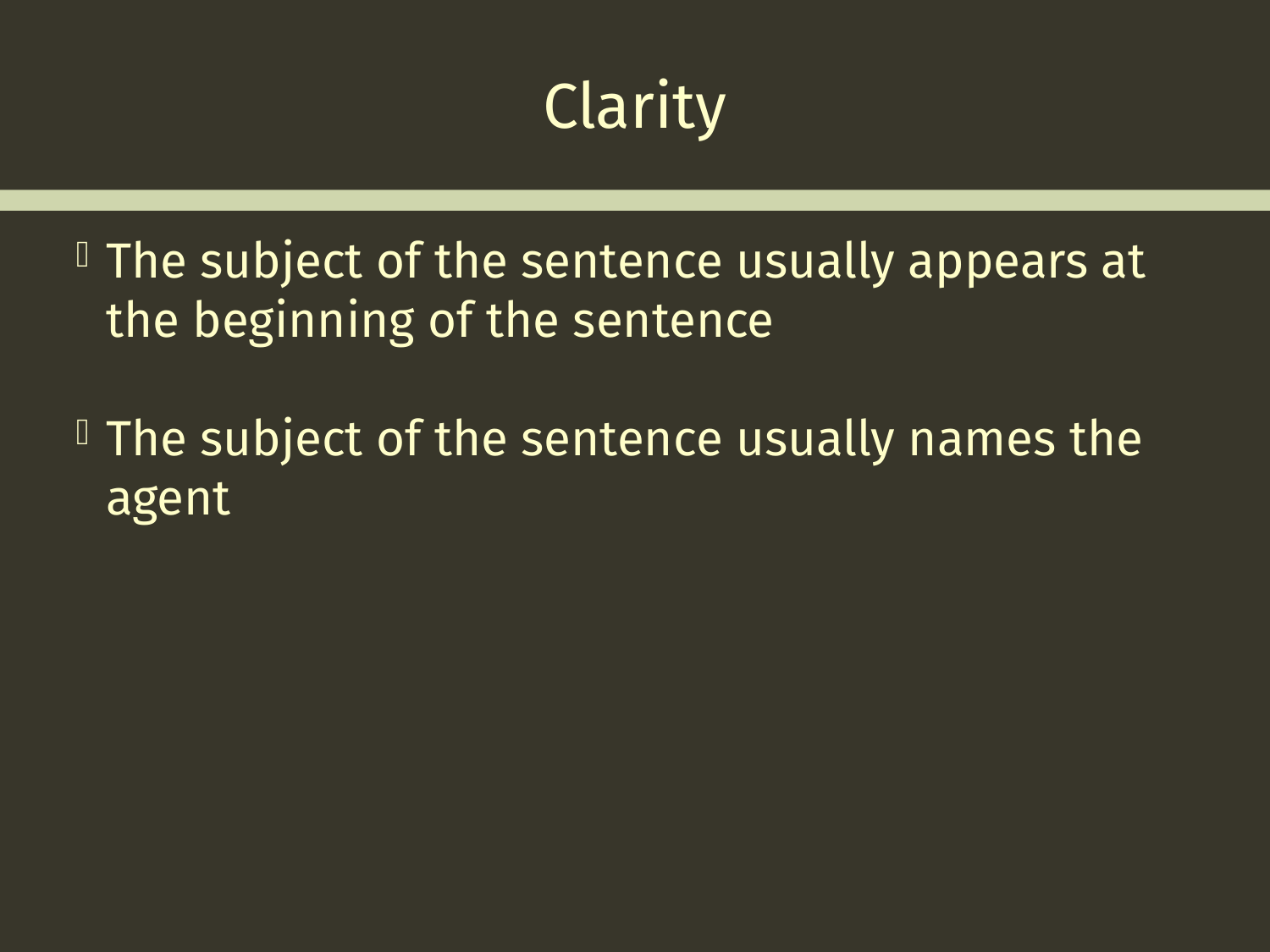

Clarity
The subject of the sentence usually appears at the beginning of the sentence

The subject of the sentence usually names the agent